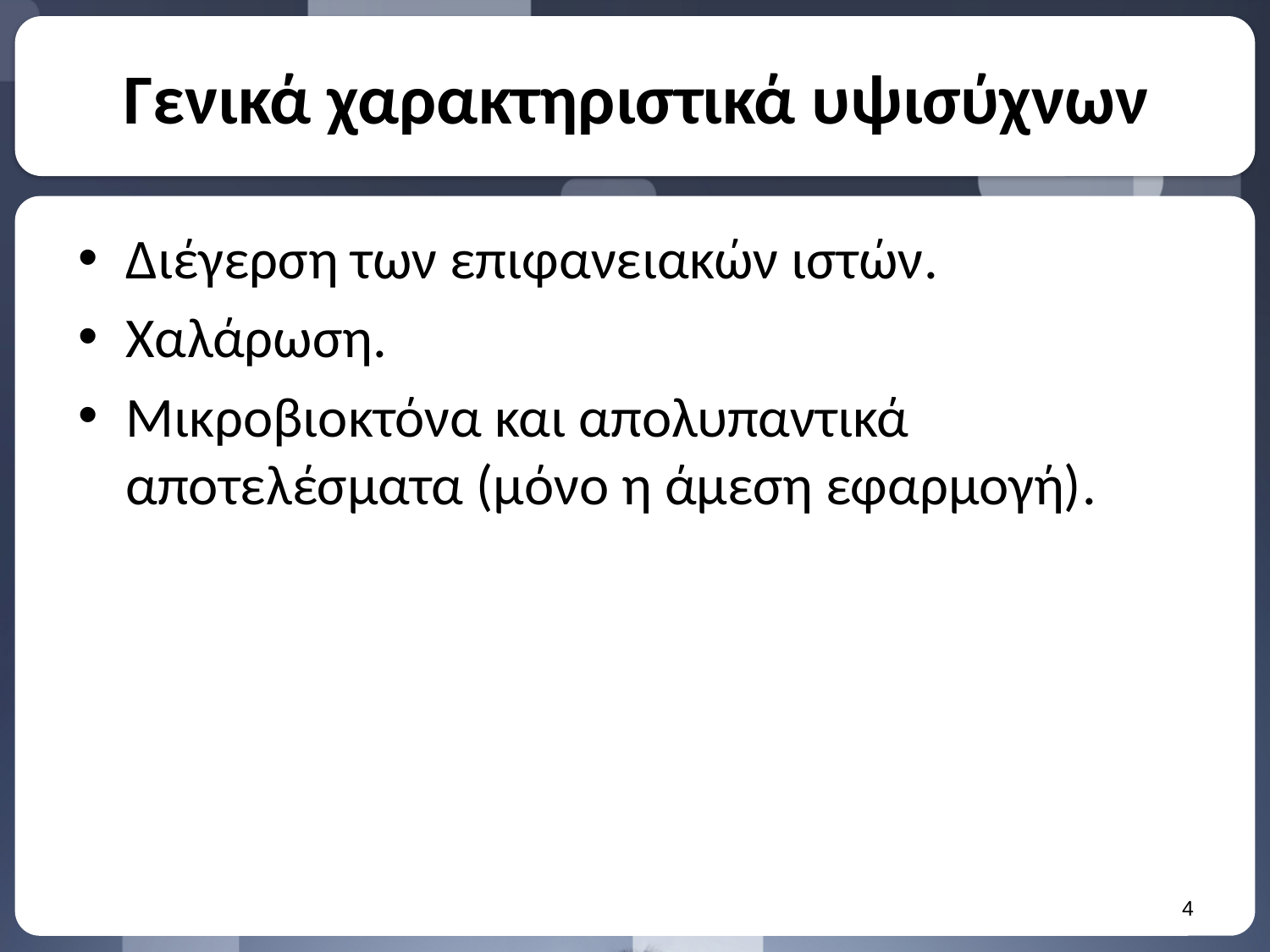

# Γενικά χαρακτηριστικά υψισύχνων
Διέγερση των επιφανειακών ιστών.
Χαλάρωση.
Μικροβιοκτόνα και απολυπαντικά αποτελέσματα (μόνο η άμεση εφαρμογή).

4